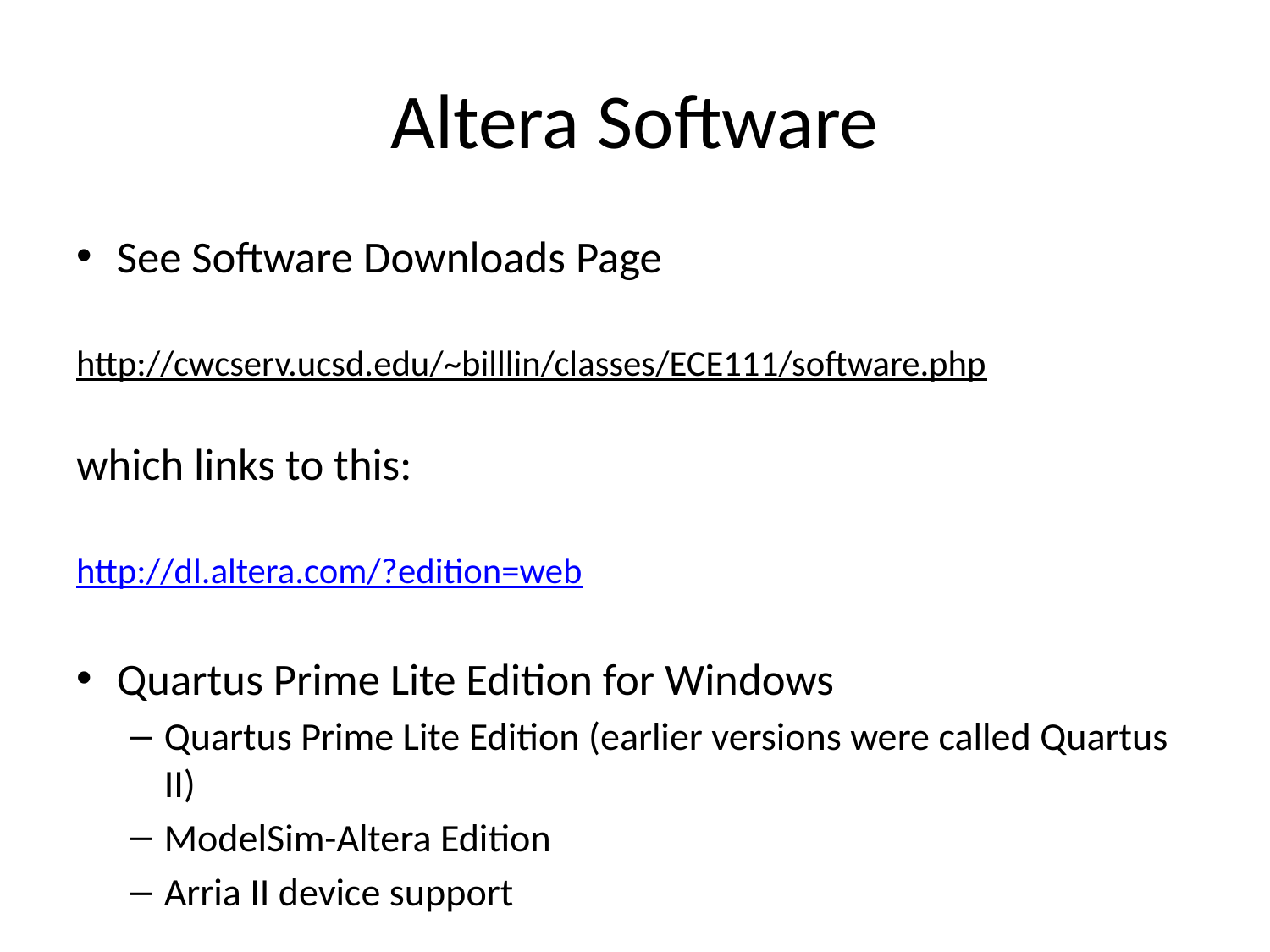

# Altera Software
See Software Downloads Page

http://cwcserv.ucsd.edu/~billlin/classes/ECE111/software.php
which links to this:

http://dl.altera.com/?edition=web

Quartus Prime Lite Edition for Windows
Quartus Prime Lite Edition (earlier versions were called Quartus II)
ModelSim-Altera Edition
Arria II device support